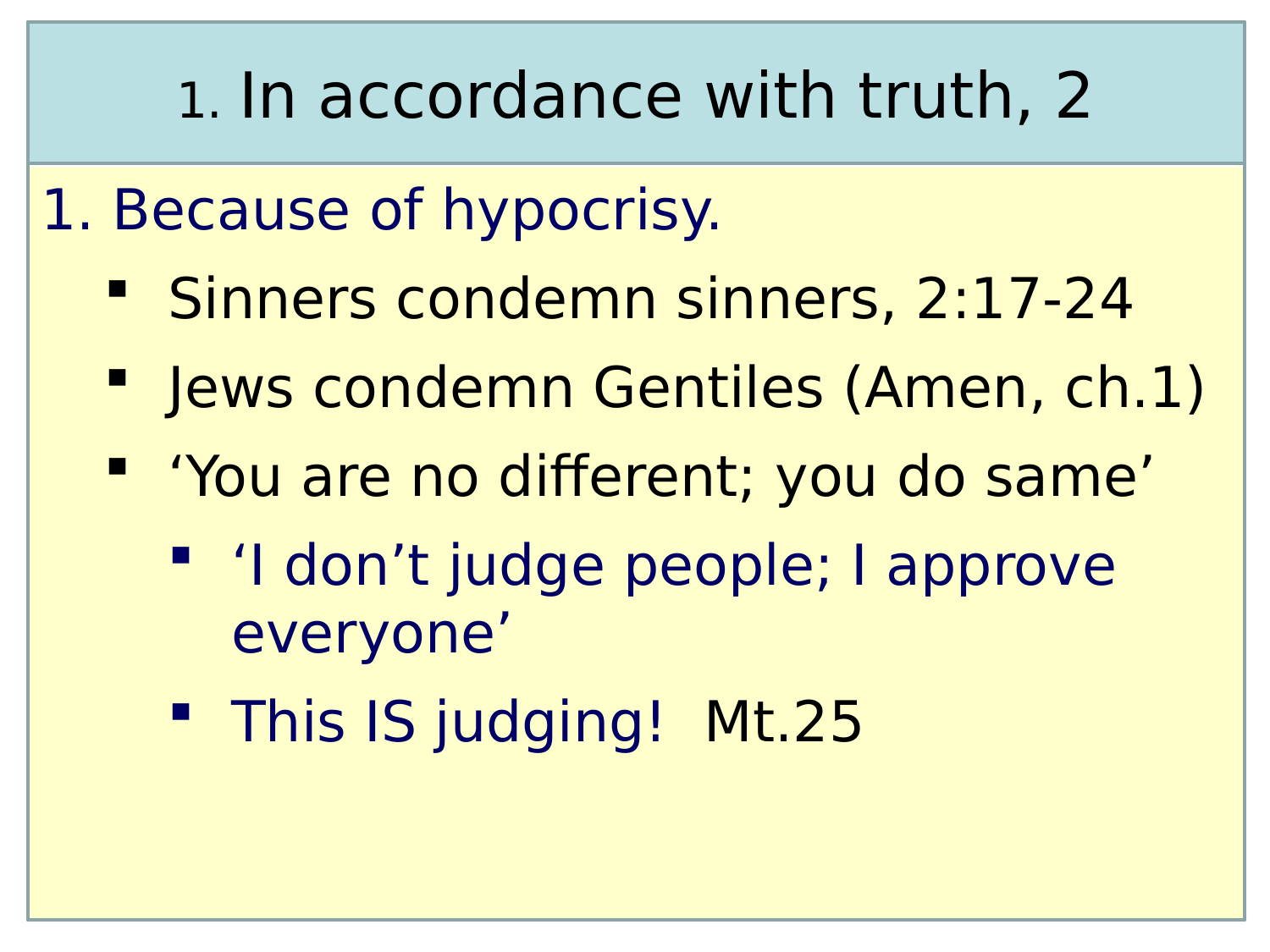

1. In accordance with truth, 2

Because of hypocrisy.
Sinners condemn sinners, 2:17-24
Jews condemn Gentiles (Amen, ch.1)
‘You are no different; you do same’
‘I don’t judge people; I approve everyone’
This IS judging!  Mt.25